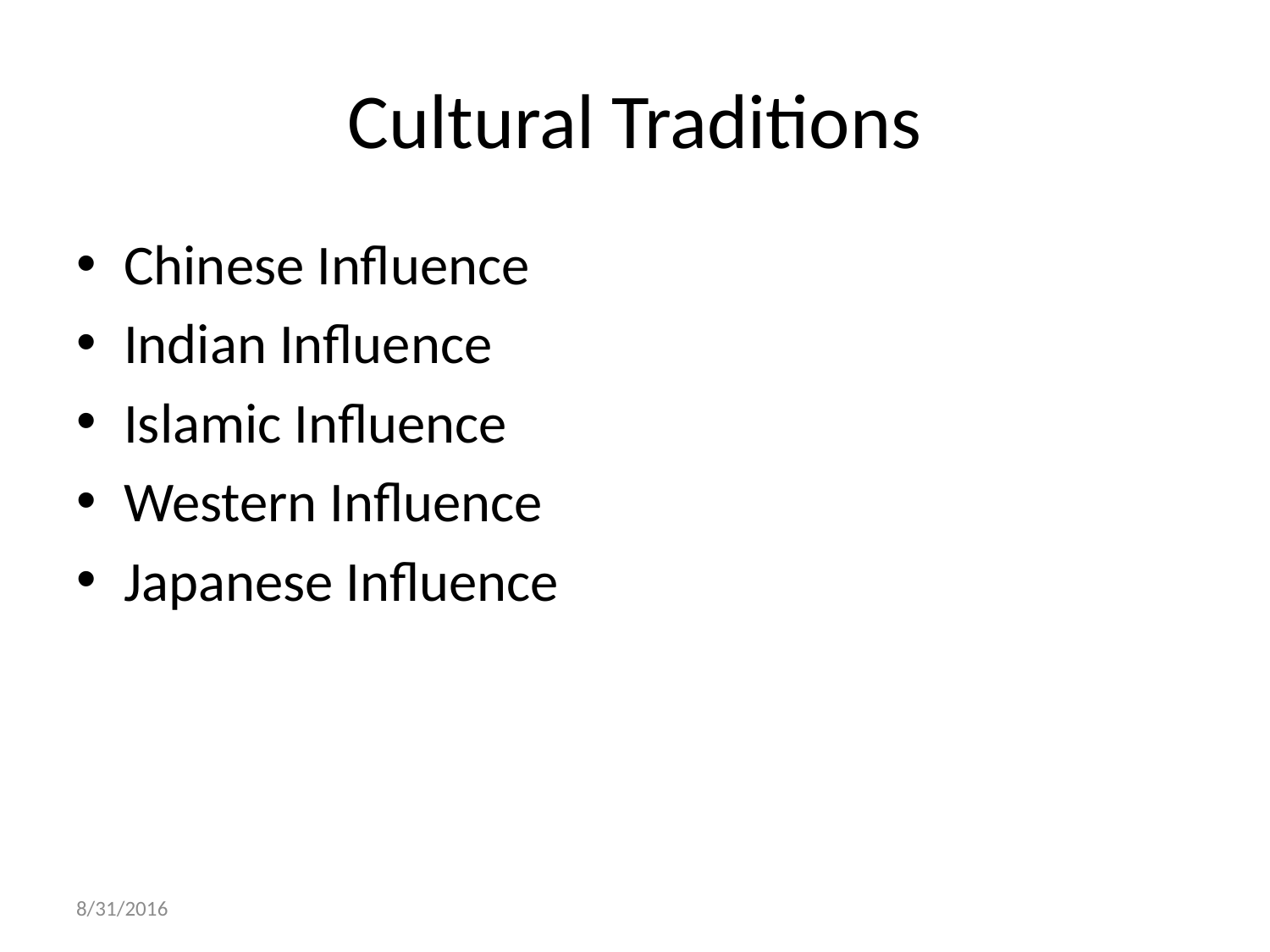

# Cultural Traditions
Chinese Influence
Indian Influence
Islamic Influence
Western Influence
Japanese Influence
8/31/2016